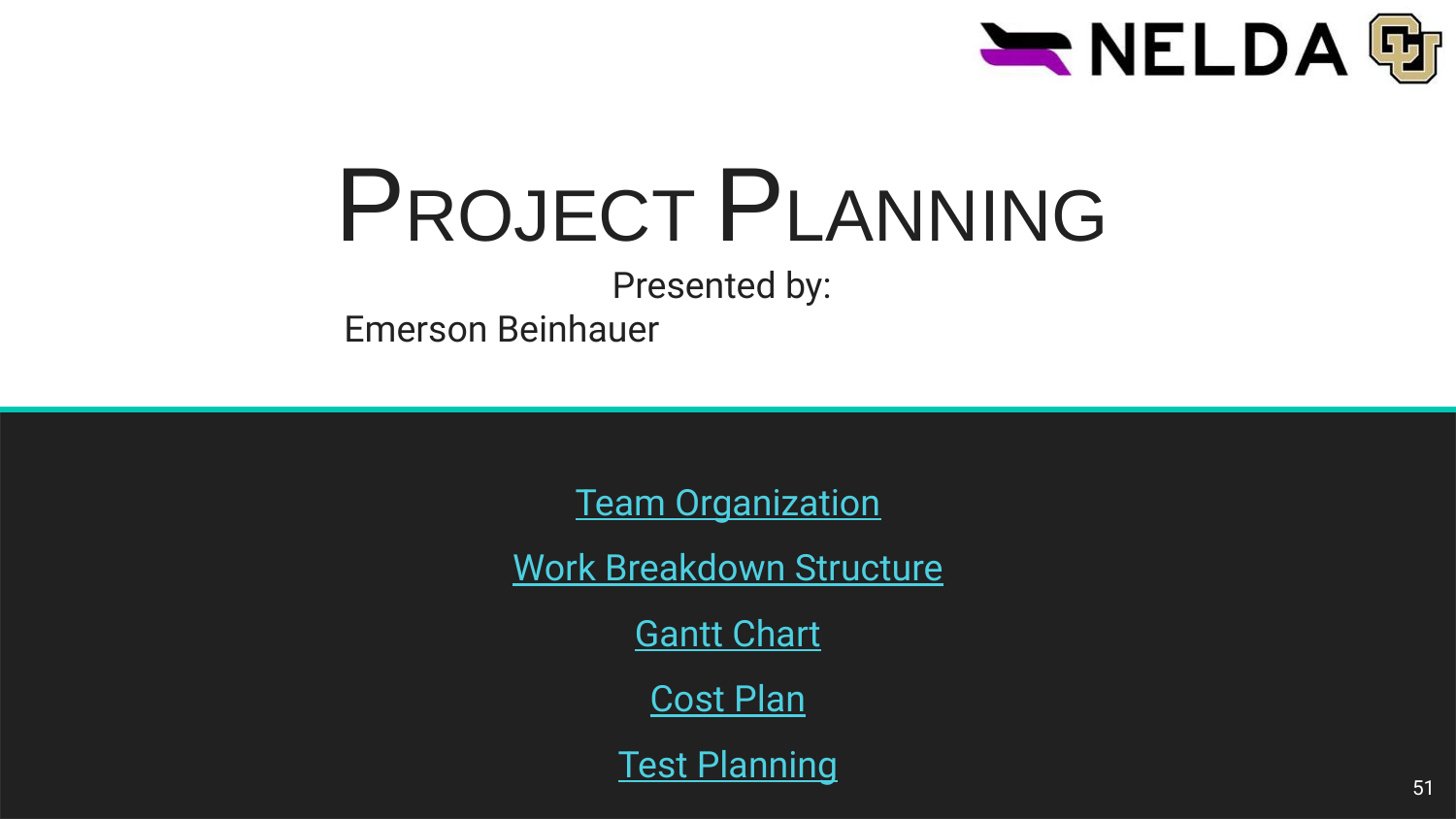

# PROJECT PLANNING
Presented by:
Emerson Beinhauer

Team Organization
Work Breakdown Structure
Gantt Chart
Cost Plan
Test Planning
51